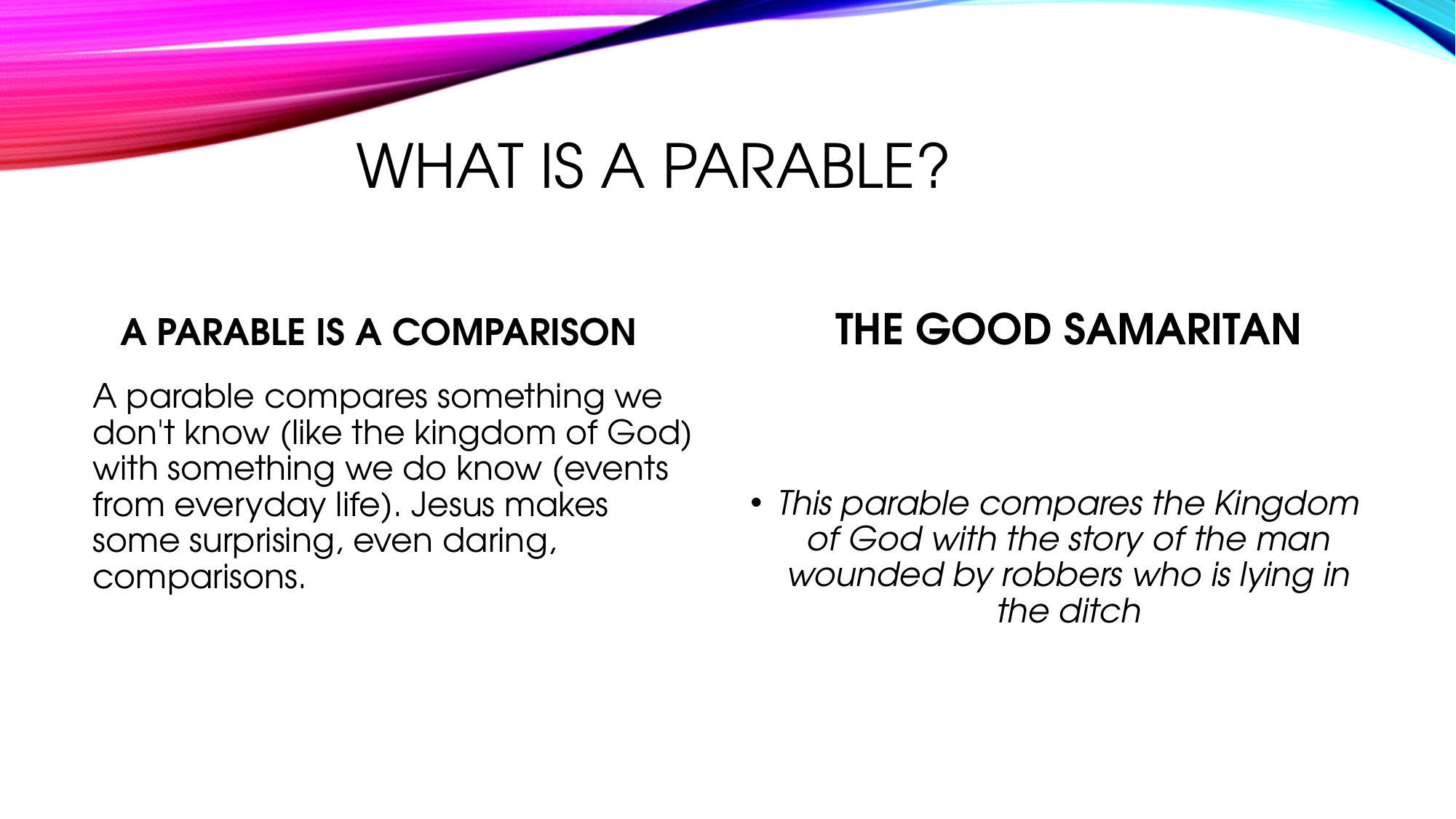

# What is a parable?
A PARABLE IS A COMPARISON
THE GOOD SAMARITAN
A parable compares something we don't know (like the kingdom of God) with something we do know (events from everyday life). Jesus makes some surprising, even daring, comparisons.

This parable compares the Kingdom of God with the story of the man wounded by robbers who is lying in the ditch